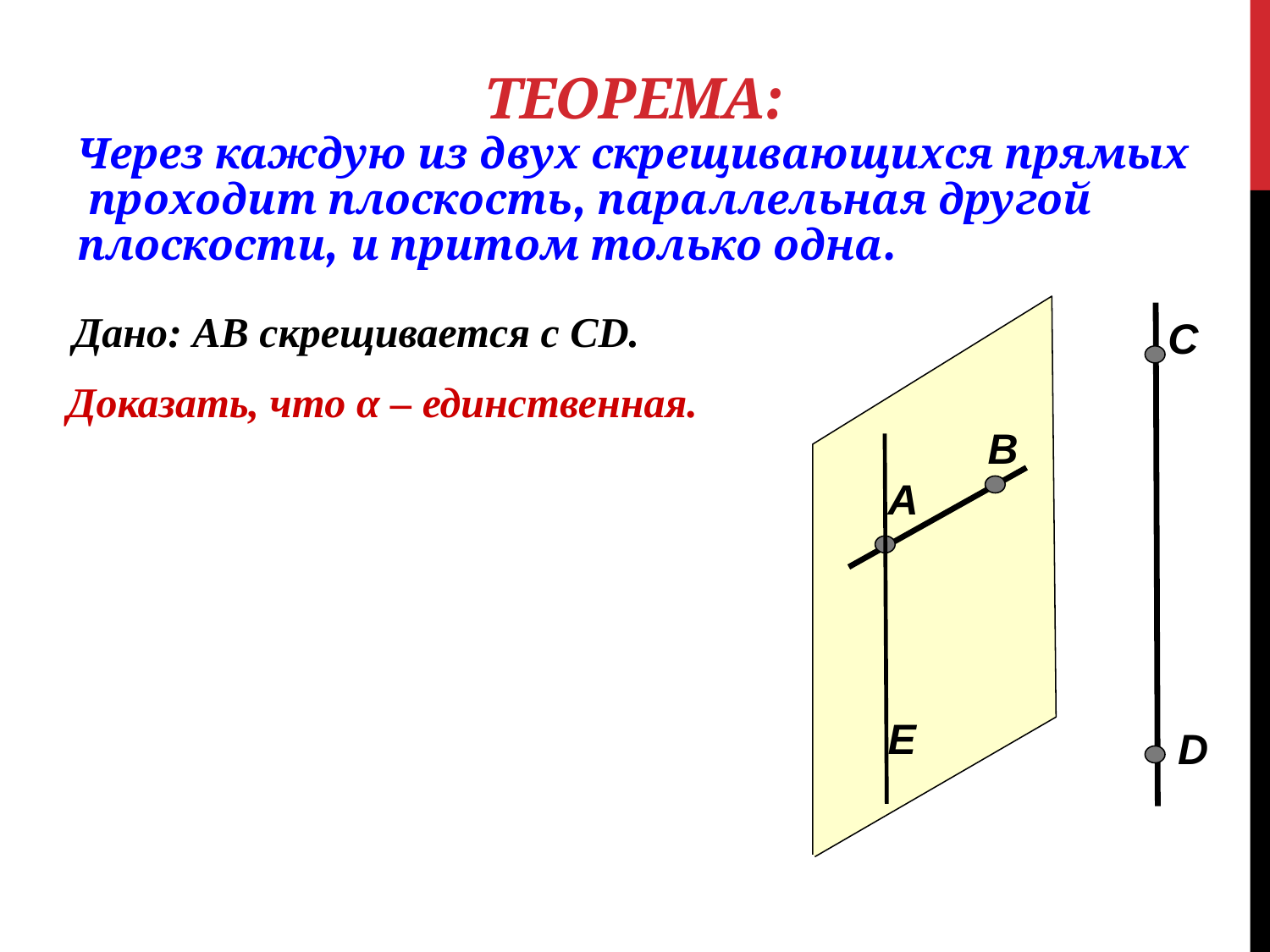

# Теорема:
Через каждую из двух скрещивающихся прямых  проходит плоскость, параллельная другой плоскости, и притом только одна.

Дано: АВ скрещивается с СD.

C

Доказать, что α – единственная.
В

А

Е
D